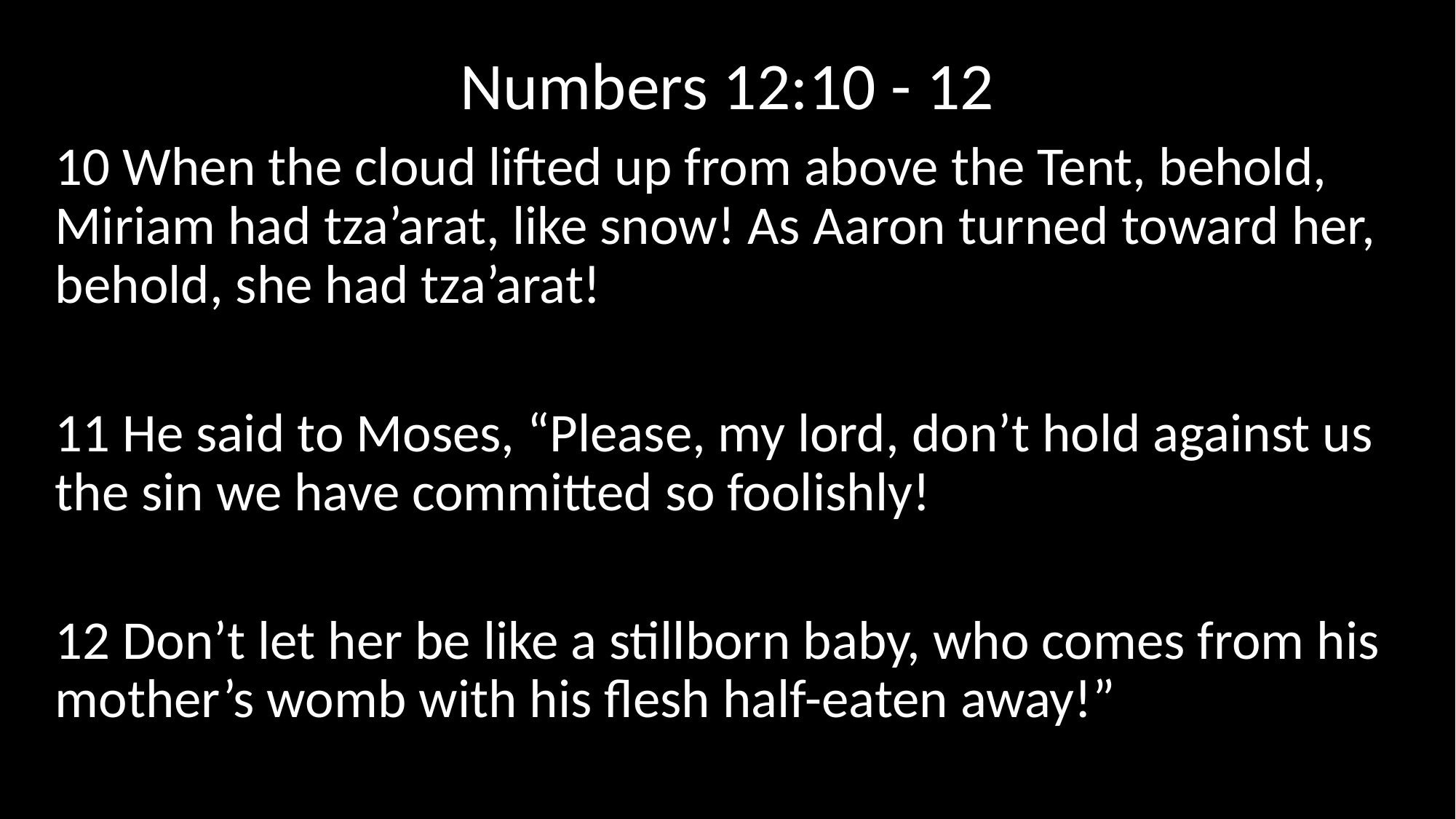

# Numbers 12:10 - 12
10 When the cloud lifted up from above the Tent, behold, Miriam had tza’arat, like snow! As Aaron turned toward her, behold, she had tza’arat!

11 He said to Moses, “Please, my lord, don’t hold against us the sin we have committed so foolishly!

12 Don’t let her be like a stillborn baby, who comes from his mother’s womb with his flesh half-eaten away!”